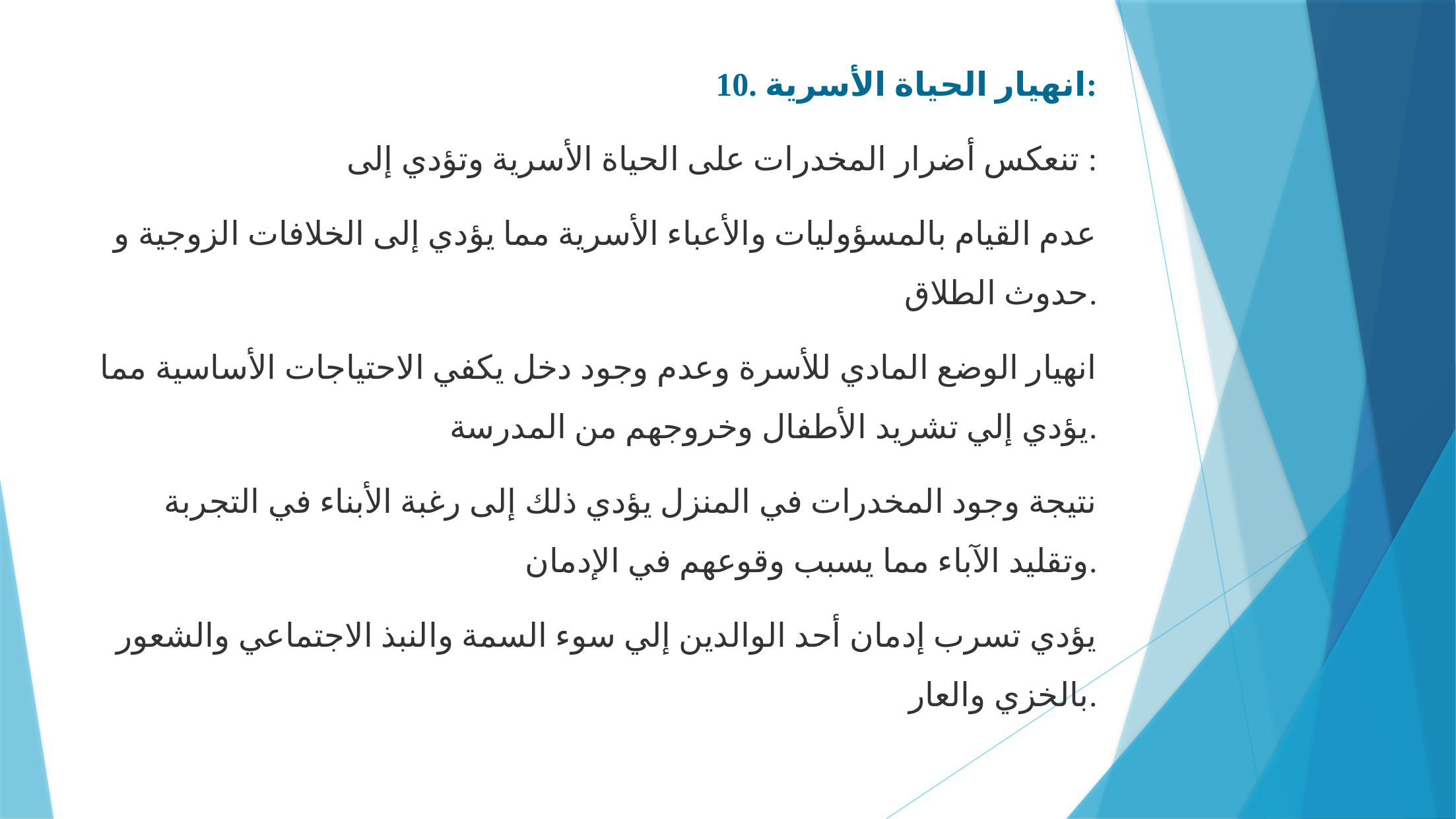

10. انهيار الحياة الأسرية:
تنعكس أضرار المخدرات على الحياة الأسرية وتؤدي إلى :
عدم القيام بالمسؤوليات والأعباء الأسرية مما يؤدي إلى الخلافات الزوجية و حدوث الطلاق.
انهيار الوضع المادي للأسرة وعدم وجود دخل يكفي الاحتياجات الأساسية مما يؤدي إلي تشريد الأطفال وخروجهم من المدرسة.
نتيجة وجود المخدرات في المنزل يؤدي ذلك إلى رغبة الأبناء في التجربة وتقليد الآباء مما يسبب وقوعهم في الإدمان.
يؤدي تسرب إدمان أحد الوالدين إلي سوء السمة والنبذ الاجتماعي والشعور بالخزي والعار.